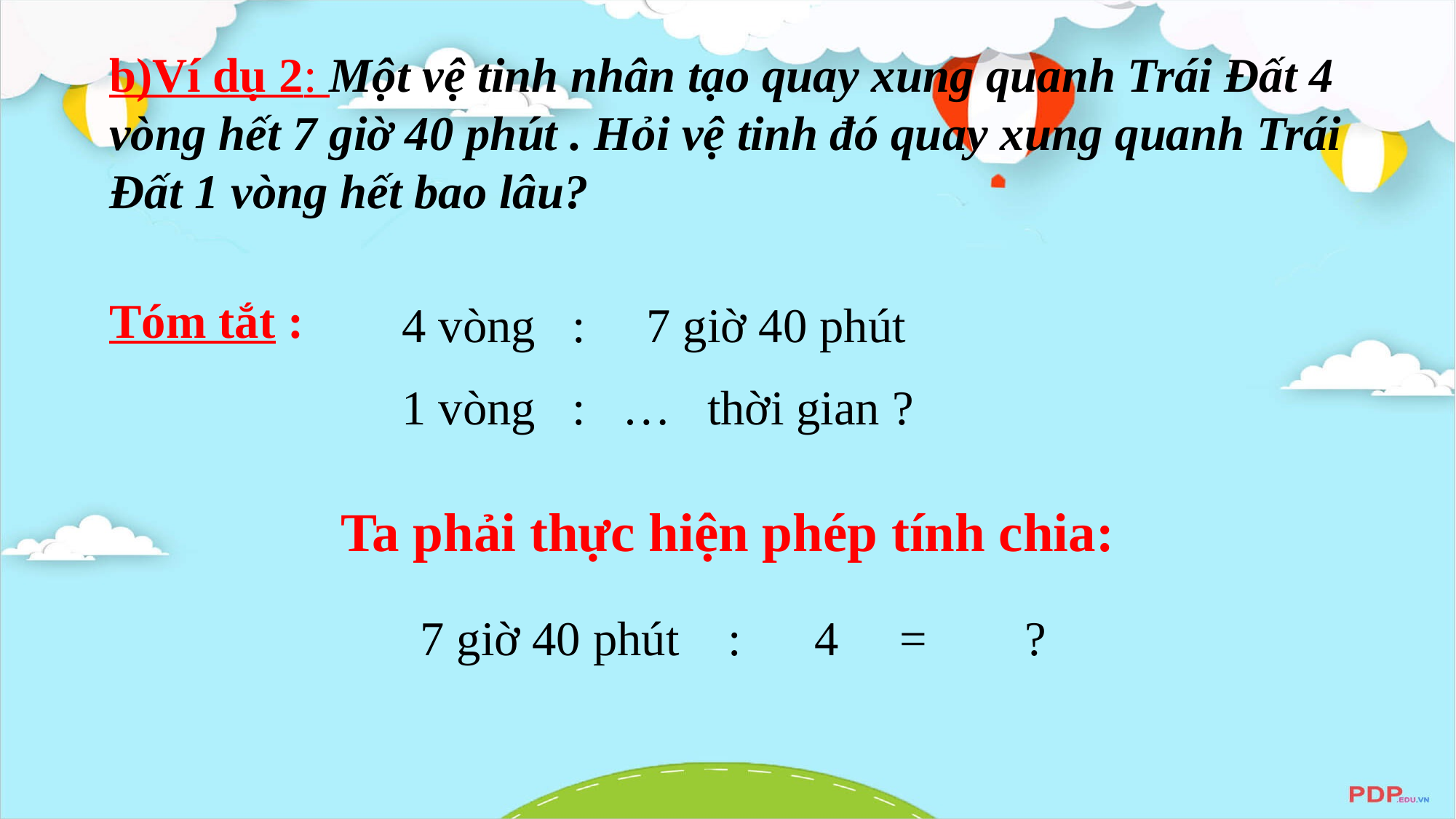

b)Ví dụ 2: Một vệ tinh nhân tạo quay xung quanh Trái Đất 4 vòng hết 7 giờ 40 phút . Hỏi vệ tinh đó quay xung quanh Trái Đất 1 vòng hết bao lâu?
Tóm tắt :

4 vòng   :     7 giờ 40 phút
1 vòng   :   …   thời gian ?
Ta phải thực hiện phép tính chia:

 7 giờ 40 phút    :      4     =        ?